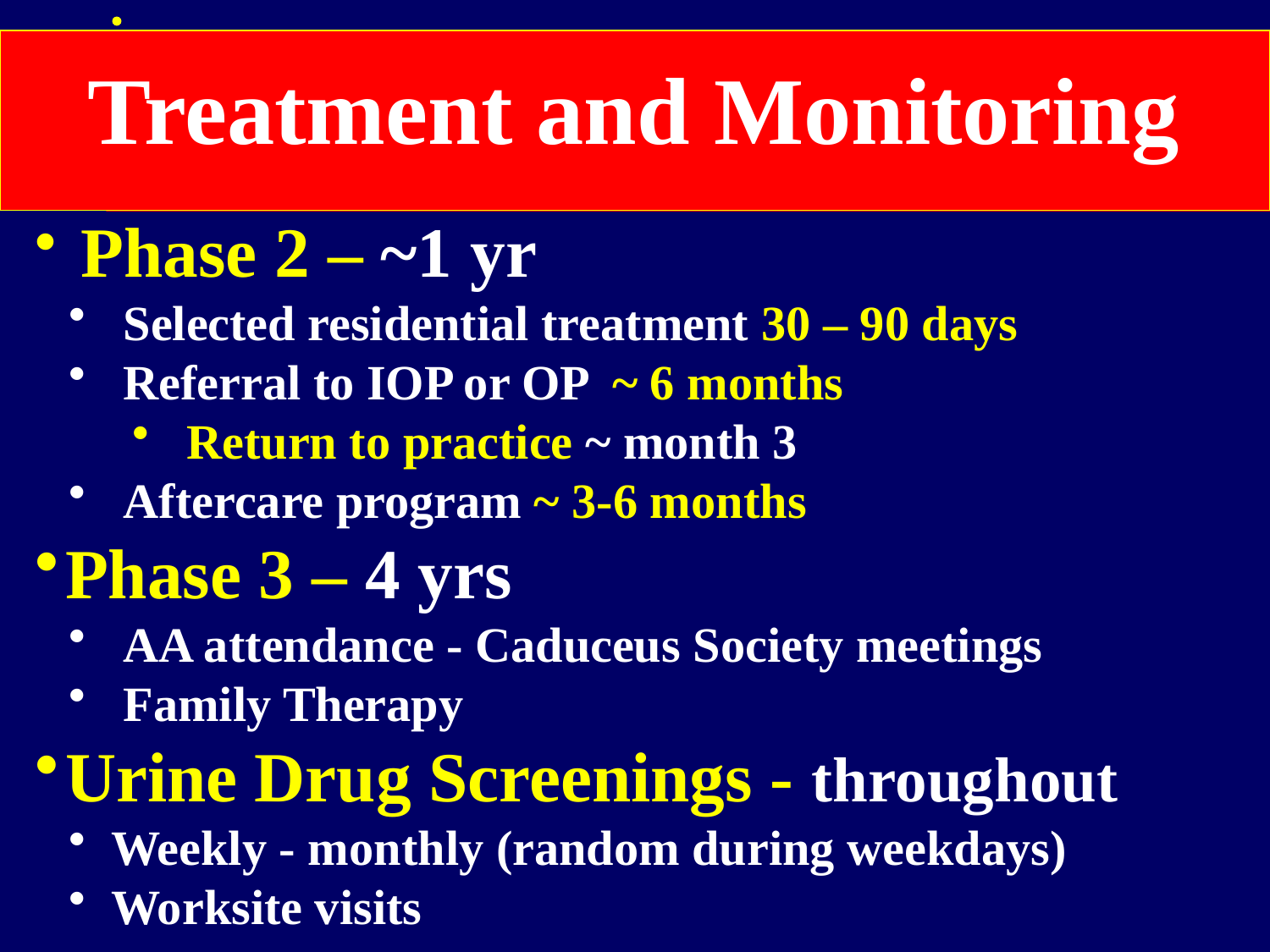

# Treatment and Monitoring
 Phase 2 – ~1 yr
  Selected residential treatment 30 – 90 days
  Referral to IOP or OP  ~ 6 months
  Return to practice ~ month 3
  Aftercare program ~ 3-6 months
Phase 3 – 4 yrs
  AA attendance - Caduceus Society meetings
  Family Therapy
Urine Drug Screenings - throughout
 Weekly - monthly (random during weekdays)
 Worksite visits